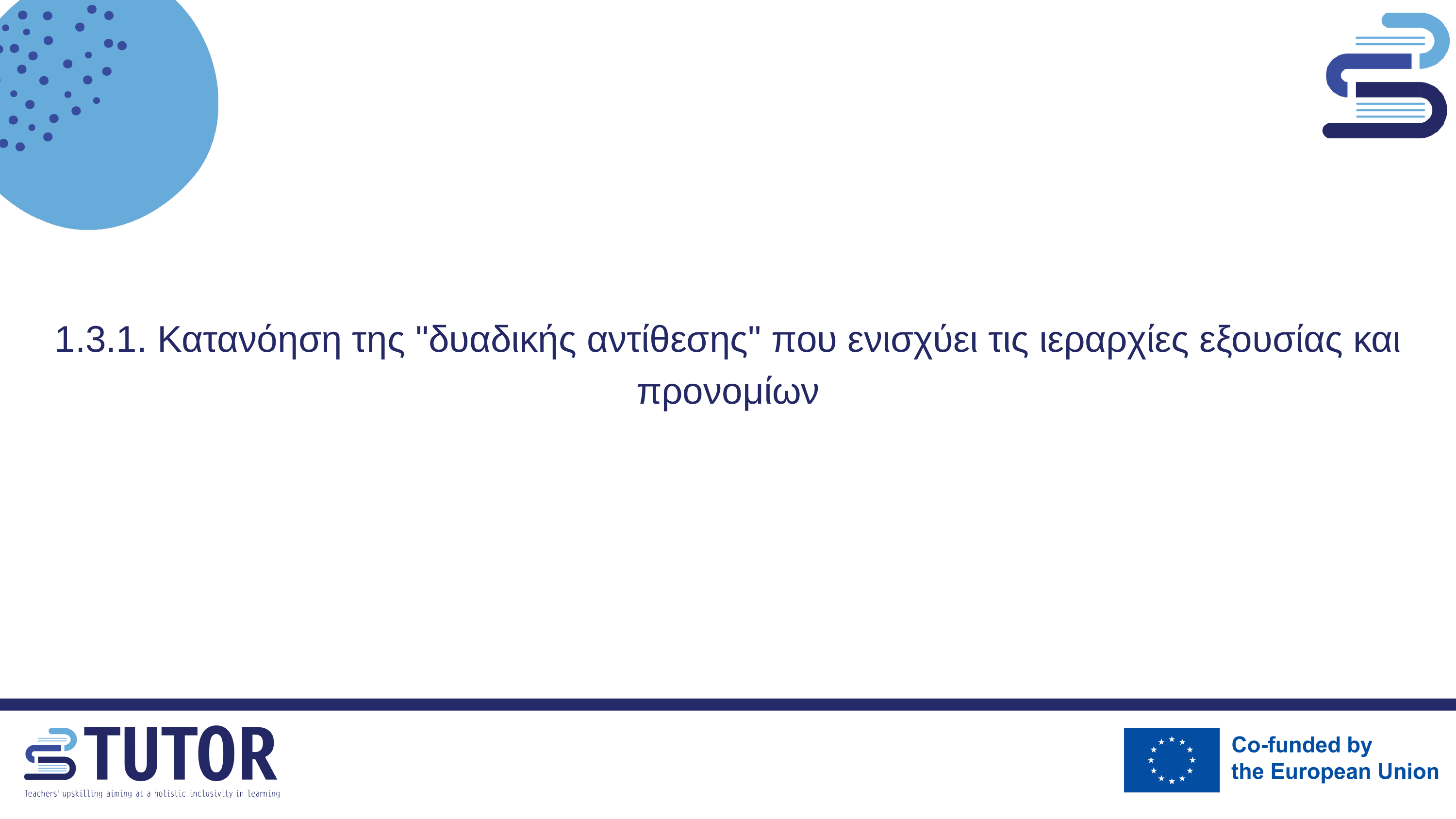

1.3.1. Κατανόηση της "δυαδικής αντίθεσης" που ενισχύει τις ιεραρχίες εξουσίας και προνομίων